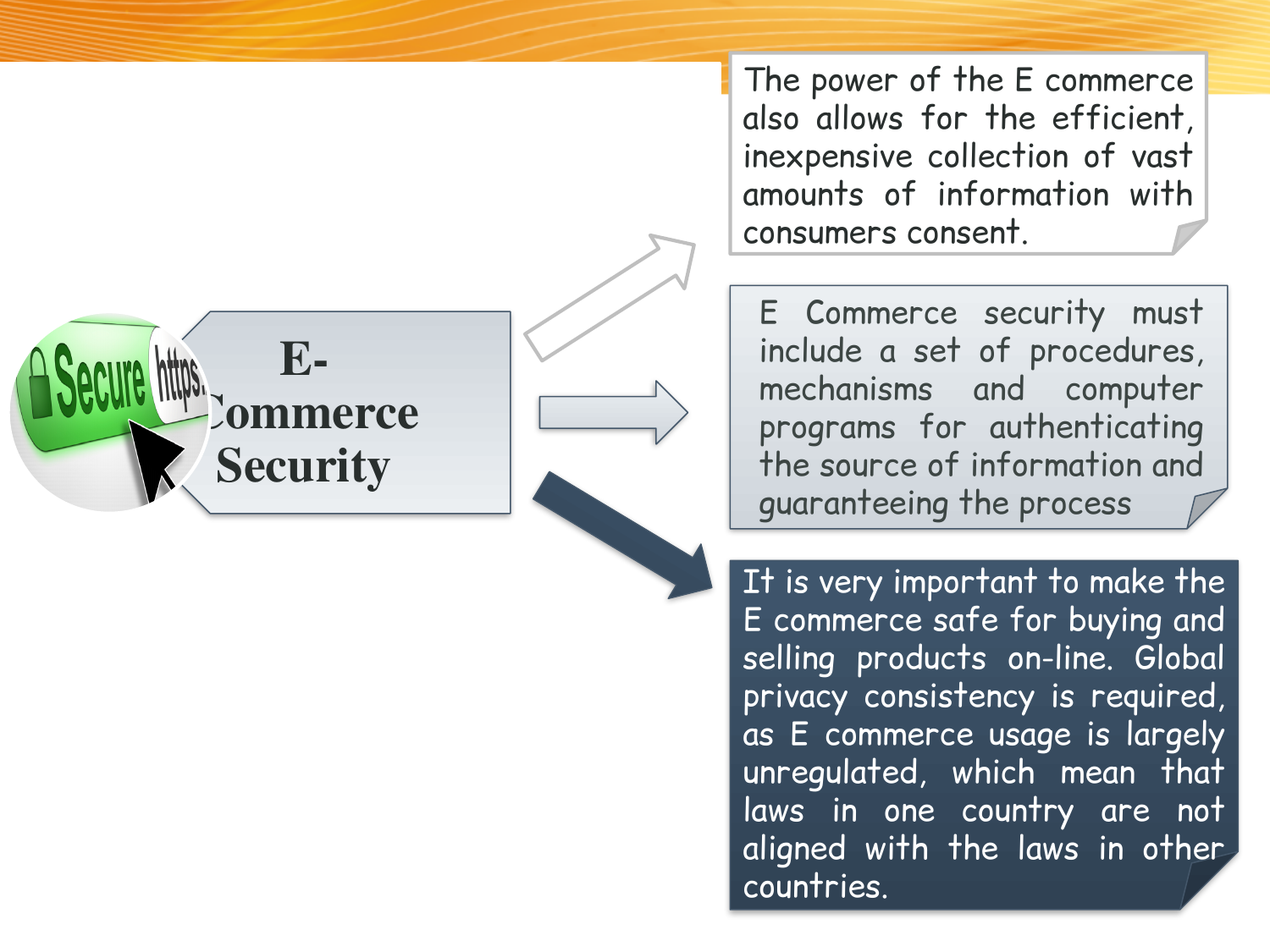

The power of the E commerce also allows for the efficient, inexpensive collection of vast amounts of information with consumers consent.

	E Commerce security must include a set of procedures, mechanisms and computer programs for authenticating the source of information and guaranteeing the process

E-Commerce Security

It is very important to make the E commerce safe for buying and selling products on-line. Global privacy consistency is required, as E commerce usage is largely unregulated, which mean that laws in one country are not aligned with the laws in other countries.